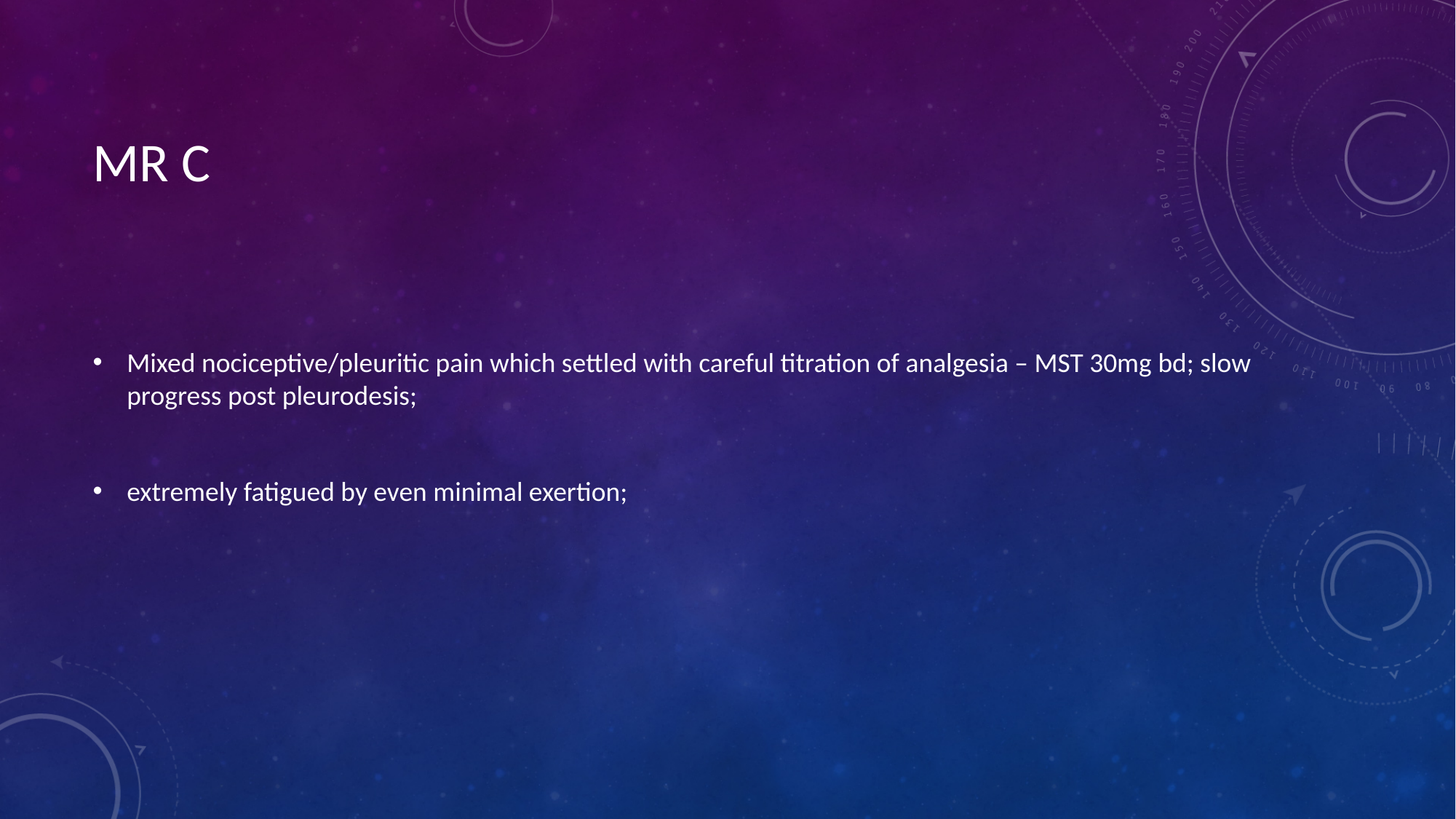

# Mr C
Mixed nociceptive/pleuritic pain which settled with careful titration of analgesia – MST 30mg bd; slow progress post pleurodesis;

extremely fatigued by even minimal exertion;